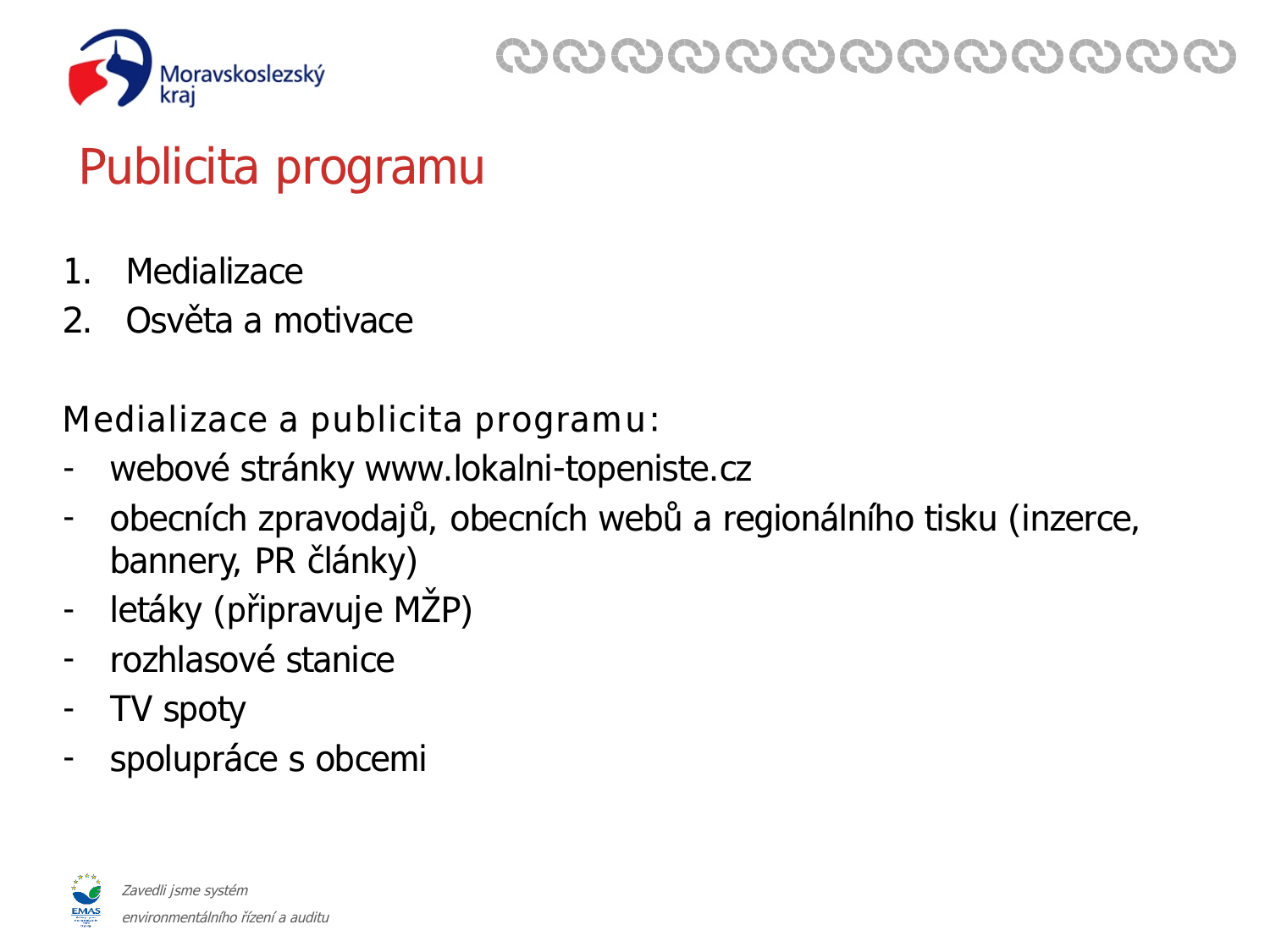

# Publicita programu
Medializace
Osvěta a motivace

Medializace a publicita programu:
webové stránky www.lokalni-topeniste.cz
obecních zpravodajů, obecních webů a regionálního tisku (inzerce, bannery, PR články)
letáky (připravuje MŽP)
rozhlasové stanice
TV spoty
spolupráce s obcemi